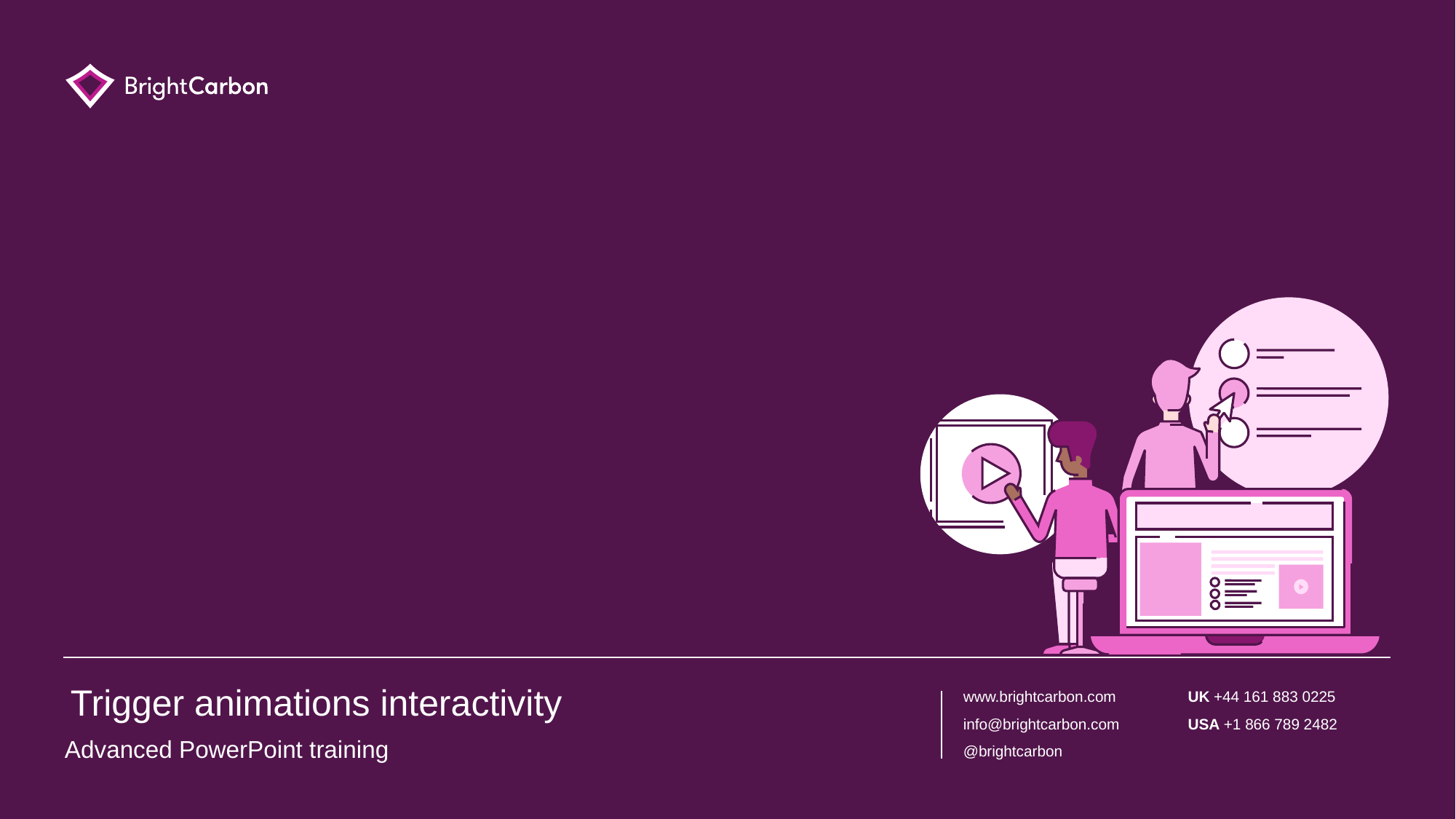

# Trigger animations interactivity
Advanced PowerPoint training